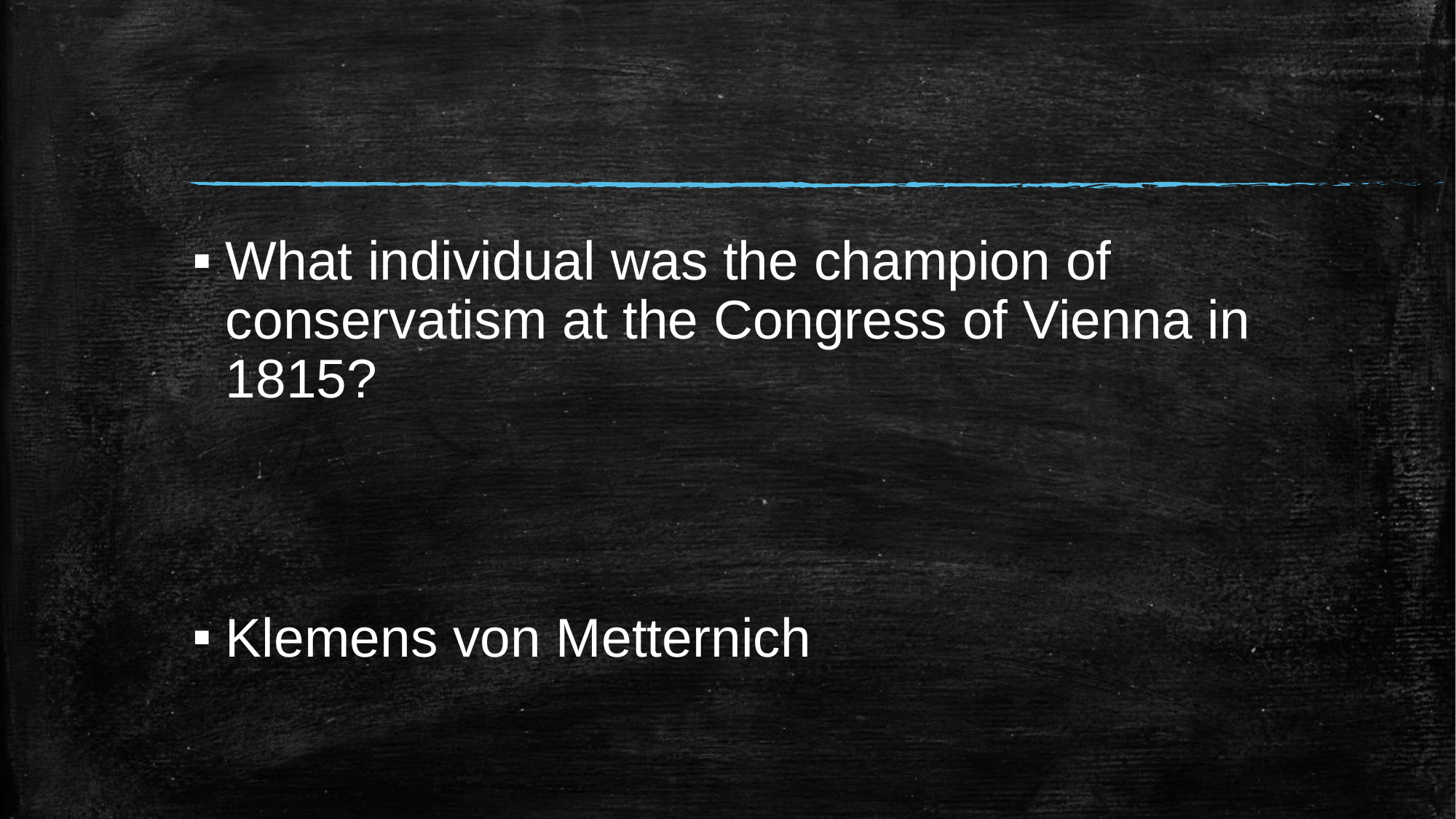

#
What individual was the champion of conservatism at the Congress of Vienna in 1815?

Klemens von Metternich